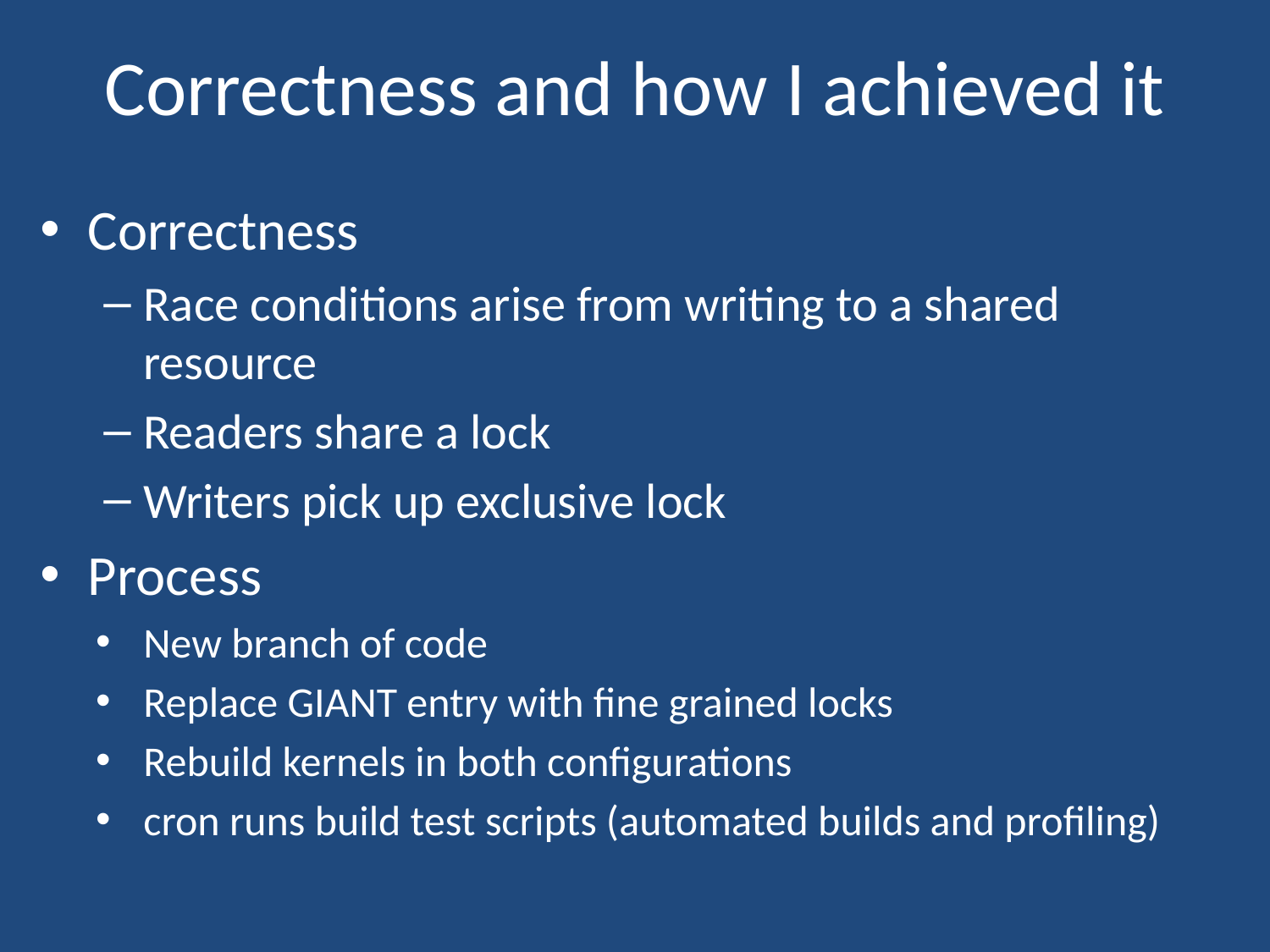

# Correctness and how I achieved it
Correctness
Race conditions arise from writing to a shared resource
Readers share a lock
Writers pick up exclusive lock
Process
New branch of code
Replace GIANT entry with fine grained locks
Rebuild kernels in both configurations
cron runs build test scripts (automated builds and profiling)